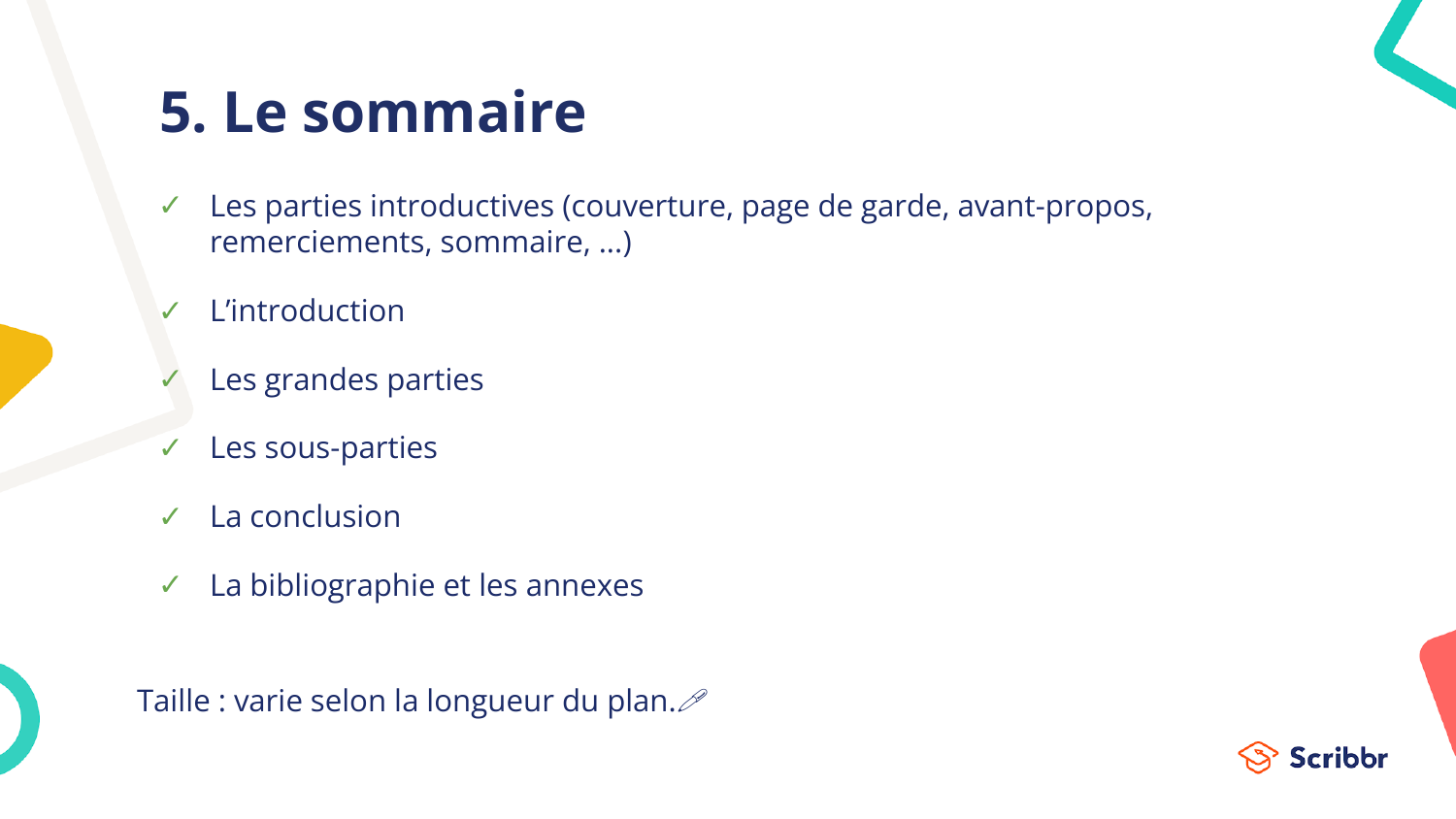

# 5. Le sommaire

Les parties introductives (couverture, page de garde, avant-propos, remerciements, sommaire, ...)
L’introduction
Les grandes parties
Les sous-parties
La conclusion
La bibliographie et les annexes

Taille : varie selon la longueur du plan.🖊